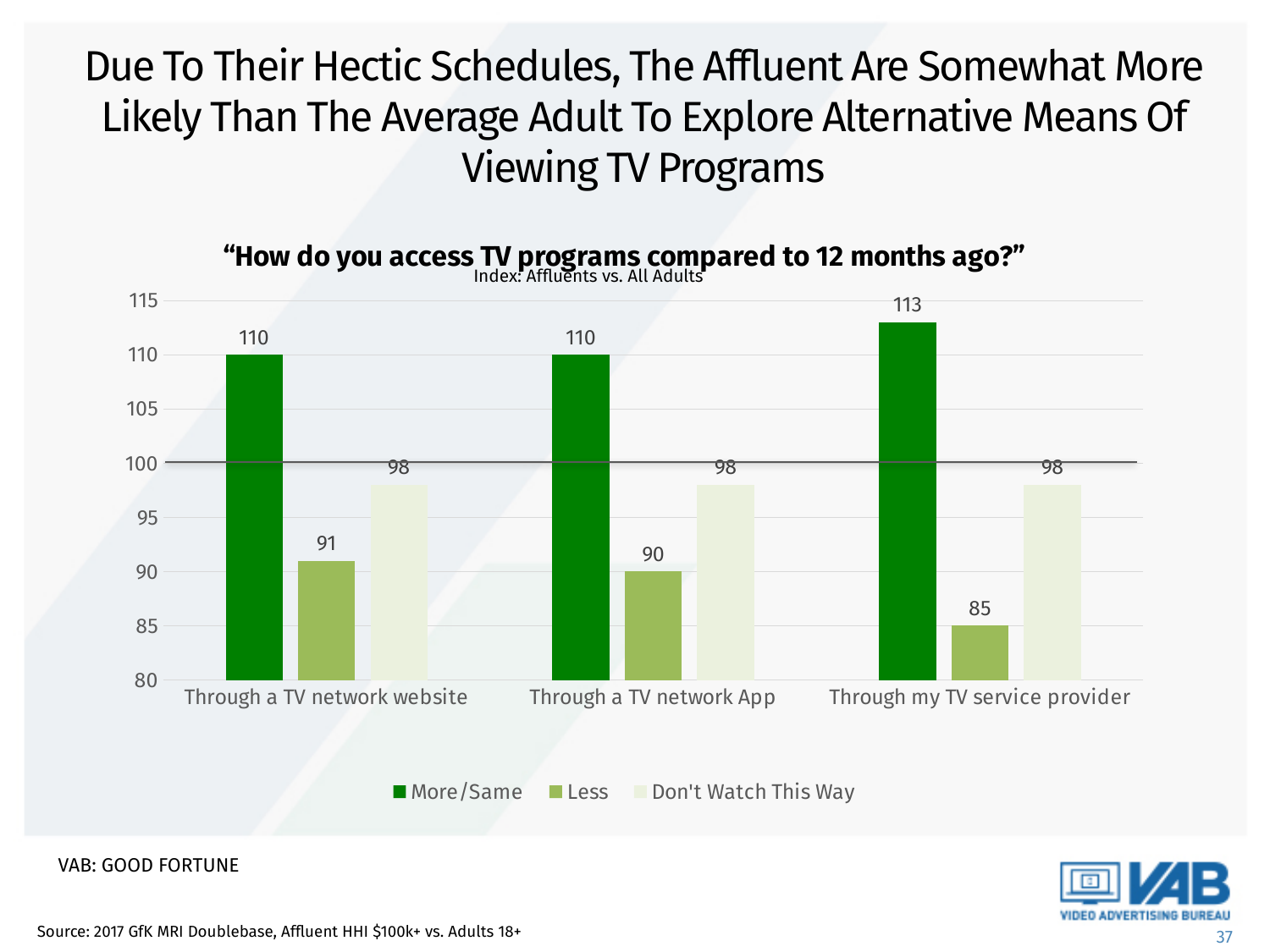

Due To Their Hectic Schedules, The Affluent Are Somewhat More Likely Than The Average Adult To Explore Alternative Means Of Viewing TV Programs

### Chart: “How do you access TV programs compared to 12 months ago?”

| Category | More/Same | Less | Don't Watch This Way |
|---|---|---|---|
| Through a TV network website | 110.0 | 91.0 | 98.0 |
| Through a TV network App | 110.0 | 90.0 | 98.0 |
| Through my TV service provider | 113.0 | 85.0 | 98.0 |
Index: Affluents vs. All Adults
VAB: GOOD FORTUNE
Source: 2017 GfK MRI Doublebase, Affluent HHI $100k+ vs. Adults 18+